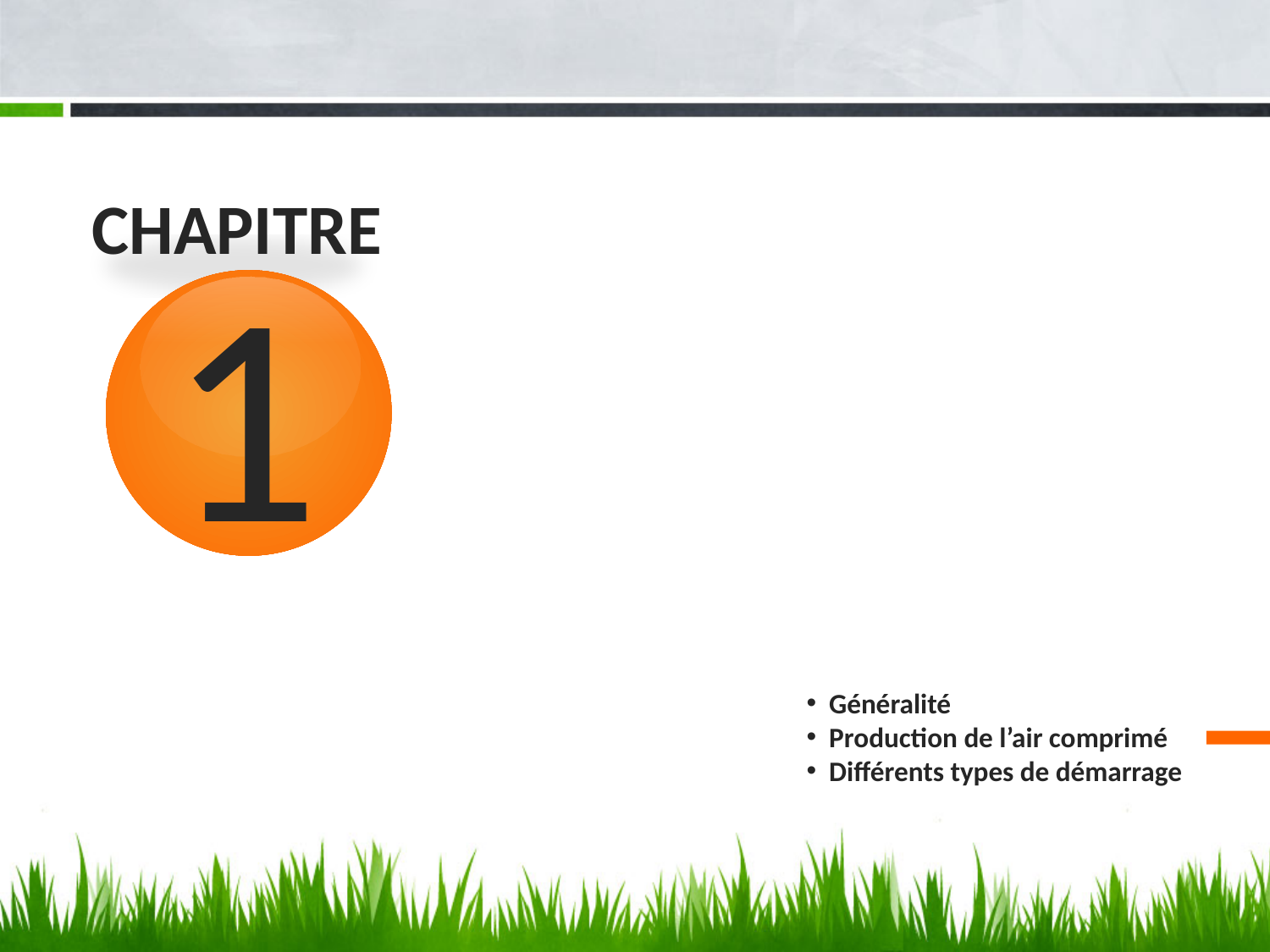

# CHAPITRE
1
  Généralité
  Production de l’air comprimé
  Différents types de démarrage